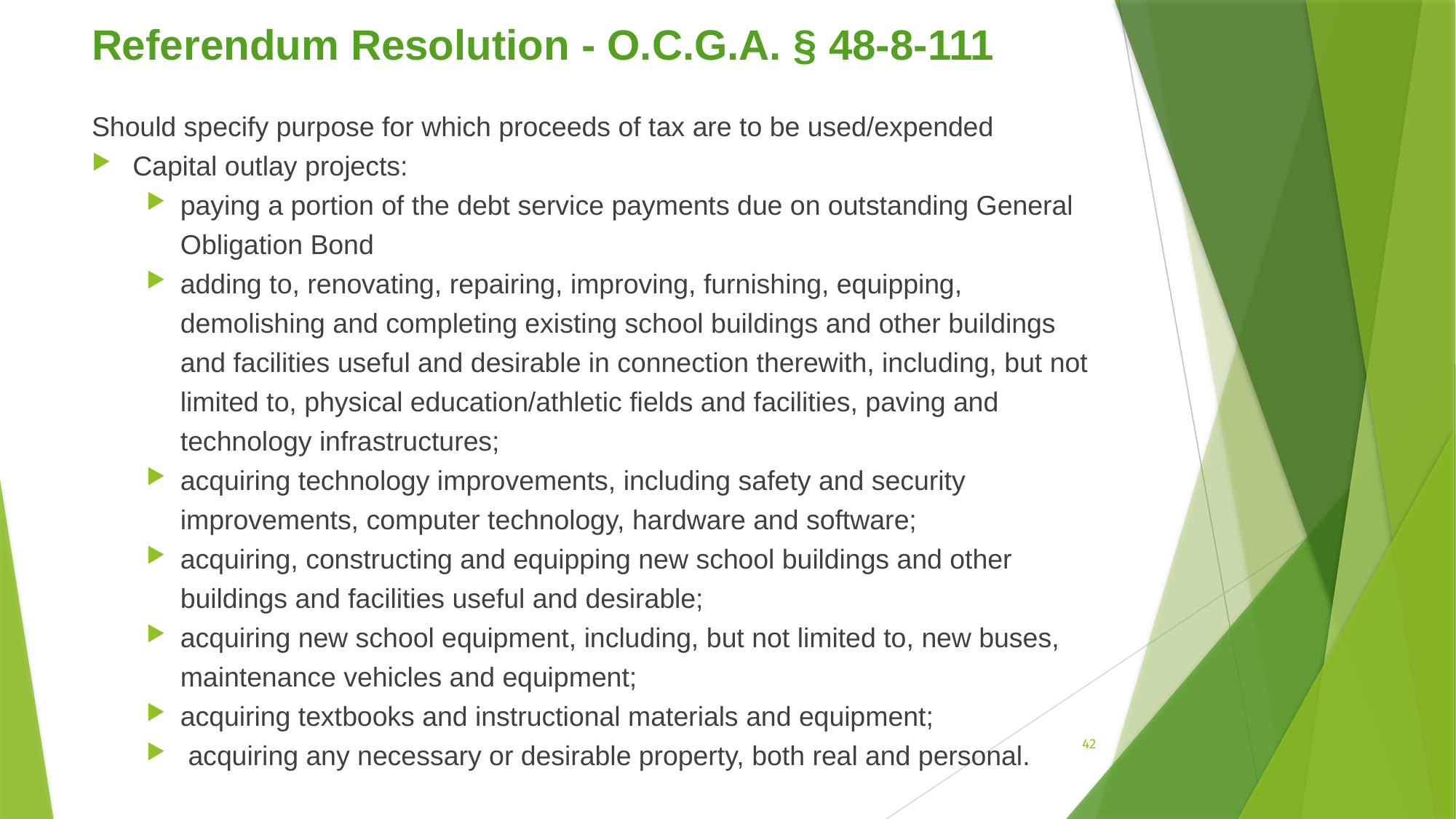

# Referendum Resolution - O.C.G.A. § 48-8-111
Should specify purpose for which proceeds of tax are to be used/expended
Capital outlay projects:
paying a portion of the debt service payments due on outstanding General Obligation Bond
adding to, renovating, repairing, improving, furnishing, equipping, demolishing and completing existing school buildings and other buildings and facilities useful and desirable in connection therewith, including, but not limited to, physical education/athletic fields and facilities, paving and technology infrastructures;
acquiring technology improvements, including safety and security improvements, computer technology, hardware and software;
acquiring, constructing and equipping new school buildings and other buildings and facilities useful and desirable;
acquiring new school equipment, including, but not limited to, new buses, maintenance vehicles and equipment;
acquiring textbooks and instructional materials and equipment;
 acquiring any necessary or desirable property, both real and personal.
42